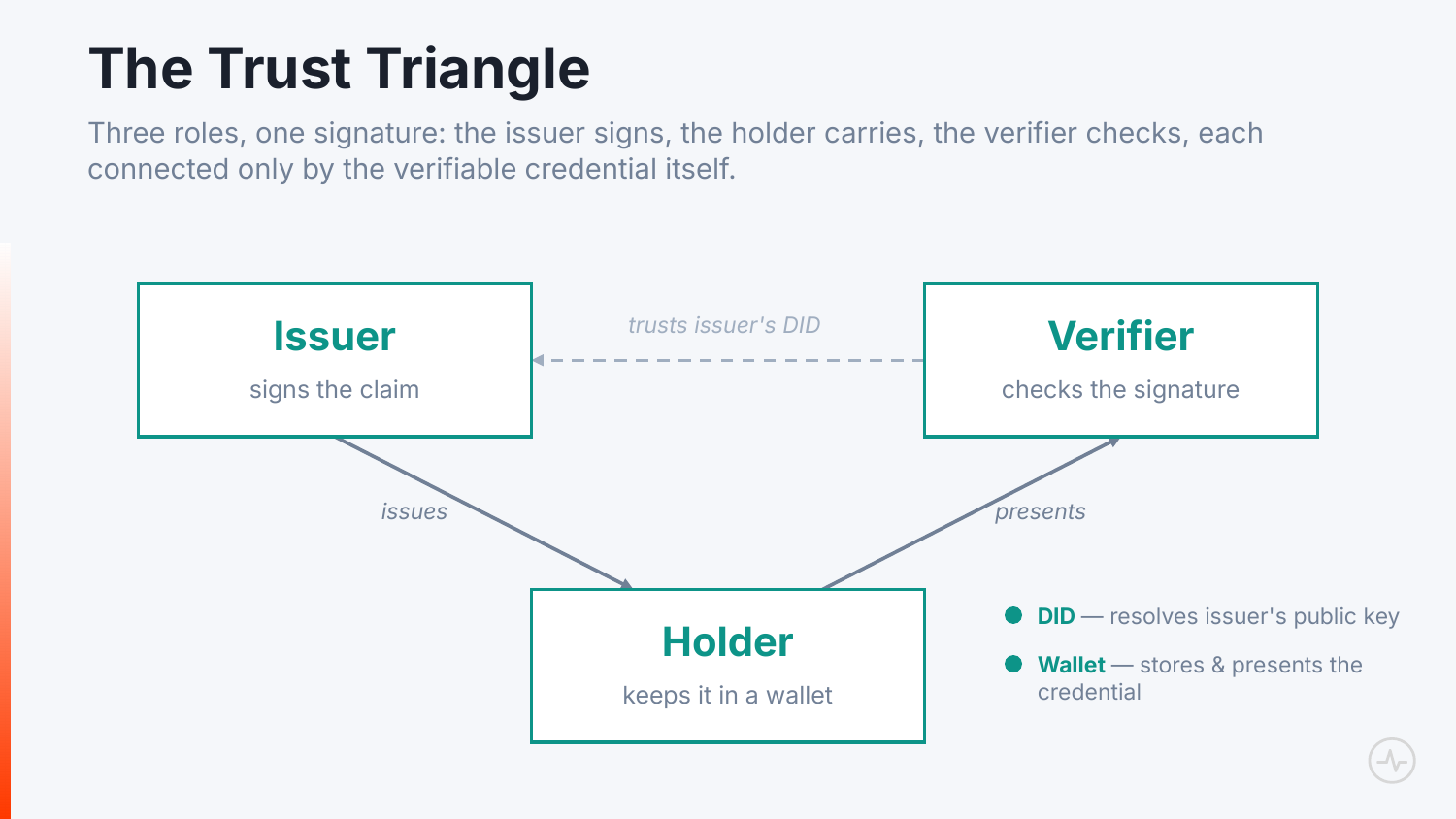

The Trust Triangle
Three roles, one signature: the issuer signs, the holder carries, the verifier checks, each connected only by the verifiable credential itself.

Issuer
Verifier
trusts issuer's DID
signs the claim
checks the signature
issues
presents

DID — resolves issuer's public key

Holder
Wallet — stores & presents the credential

keeps it in a wallet